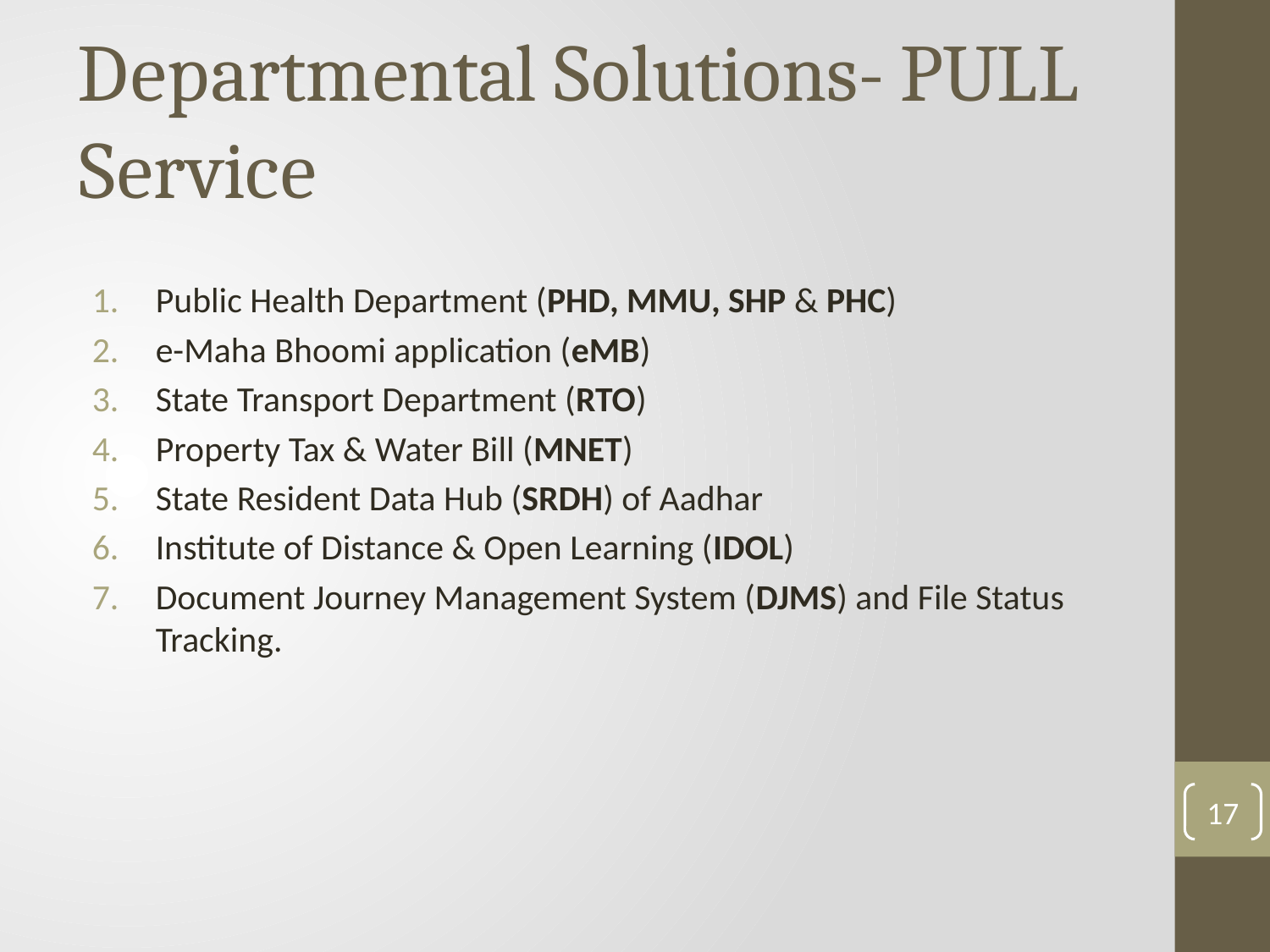

# Departmental Solutions- PULL Service

Public Health Department (PHD, MMU, SHP & PHC)
e-Maha Bhoomi application (eMB)
State Transport Department (RTO)
Property Tax & Water Bill (MNET)
State Resident Data Hub (SRDH) of Aadhar
Institute of Distance & Open Learning (IDOL)
Document Journey Management System (DJMS) and File Status Tracking.

17